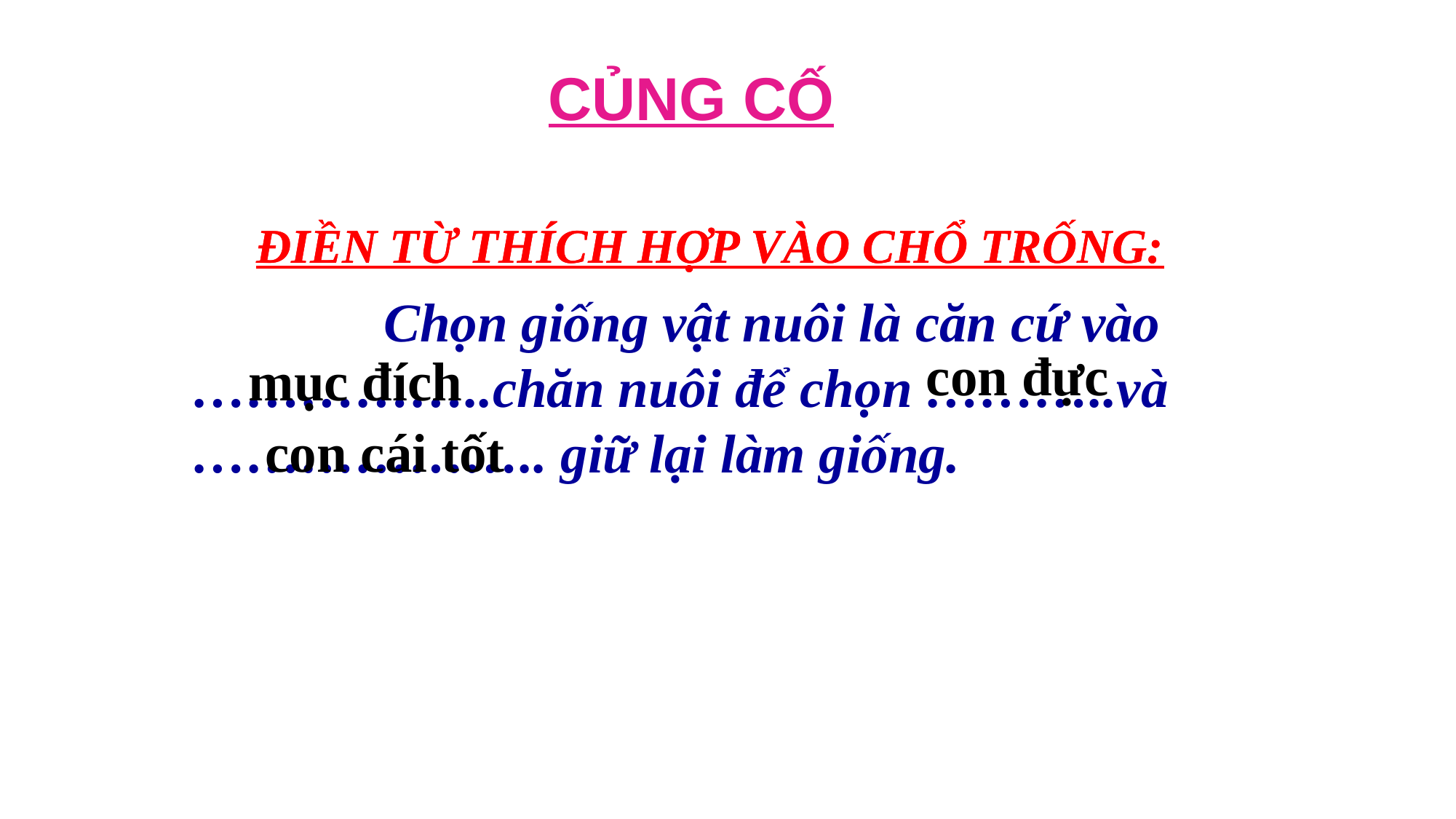

CỦNG CỐ
ĐIỀN TỪ THÍCH HỢP VÀO CHỔ TRỐNG:
ĐIỀN TỪ THÍCH HỢP VÀO CHỔ TRỐNG:
              Chọn giống vật nuôi là căn cứ vào ……………..chăn nuôi để chọn ………..và ……………….. giữ lại làm giống.
con đực
mục đích
con cái tốt